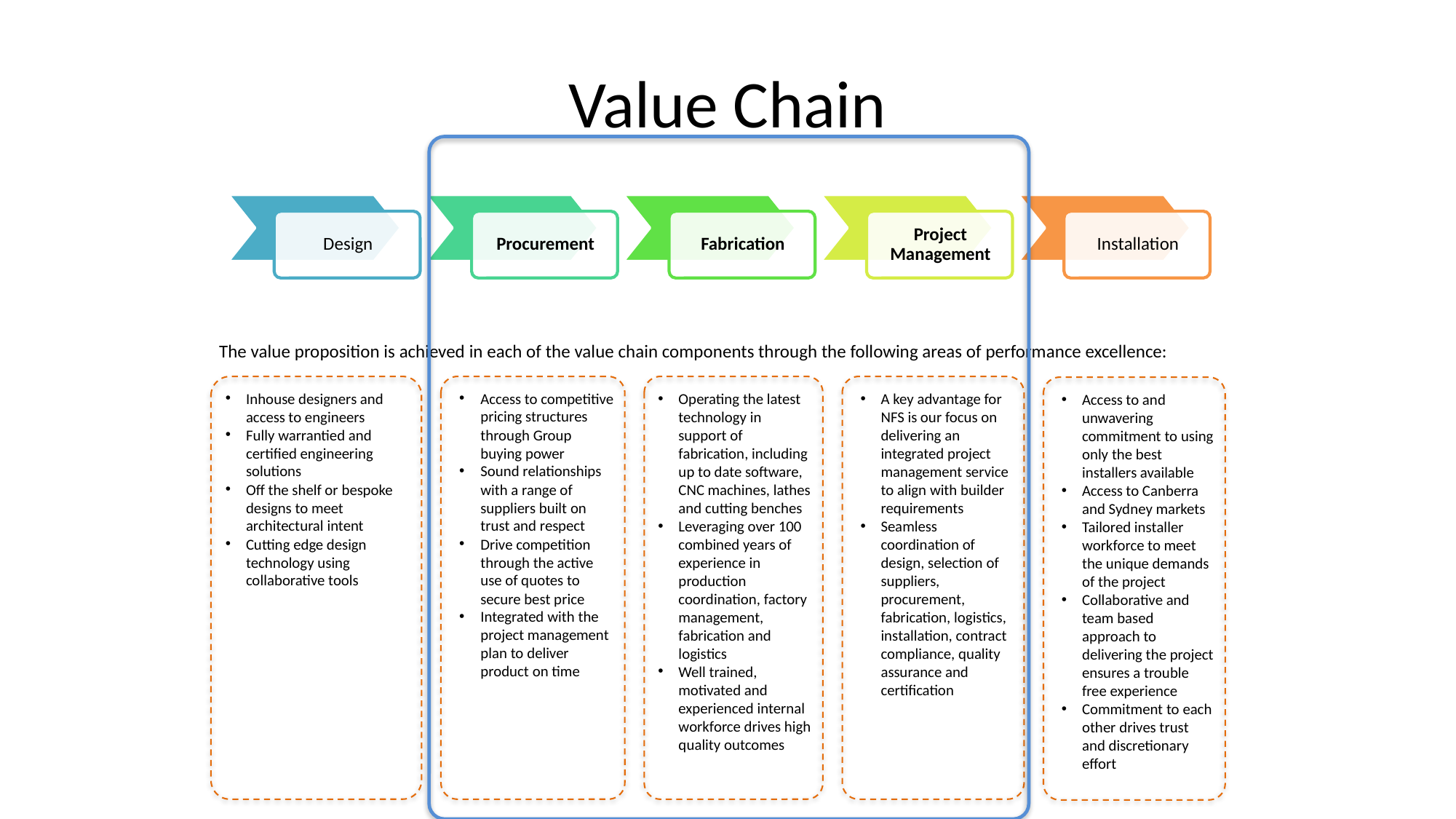

# Value Chain
Design
Procurement
Fabrication
Project Management
Installation

The value proposition is achieved in each of the value chain components through the following areas of performance excellence:

Inhouse designers and access to engineers
Fully warrantied and certified engineering solutions
Off the shelf or bespoke designs to meet architectural intent
Cutting edge design technology using collaborative tools
Access to competitive pricing structures through Group buying power
Sound relationships with a range of suppliers built on trust and respect
Drive competition through the active use of quotes to secure best price
Integrated with the project management plan to deliver product on time
A key advantage for NFS is our focus on delivering an integrated project management service to align with builder requirements
Seamless coordination of design, selection of suppliers, procurement, fabrication, logistics, installation, contract compliance, quality assurance and certification
Operating the latest technology in support of fabrication, including up to date software, CNC machines, lathes and cutting benches
Leveraging over 100 combined years of experience in production coordination, factory management, fabrication and logistics
Well trained, motivated and experienced internal workforce drives high quality outcomes
Access to and unwavering commitment to using only the best installers available
Access to Canberra and Sydney markets
Tailored installer workforce to meet the unique demands of the project
Collaborative and team based approach to delivering the project ensures a trouble free experience
Commitment to each other drives trust and discretionary effort